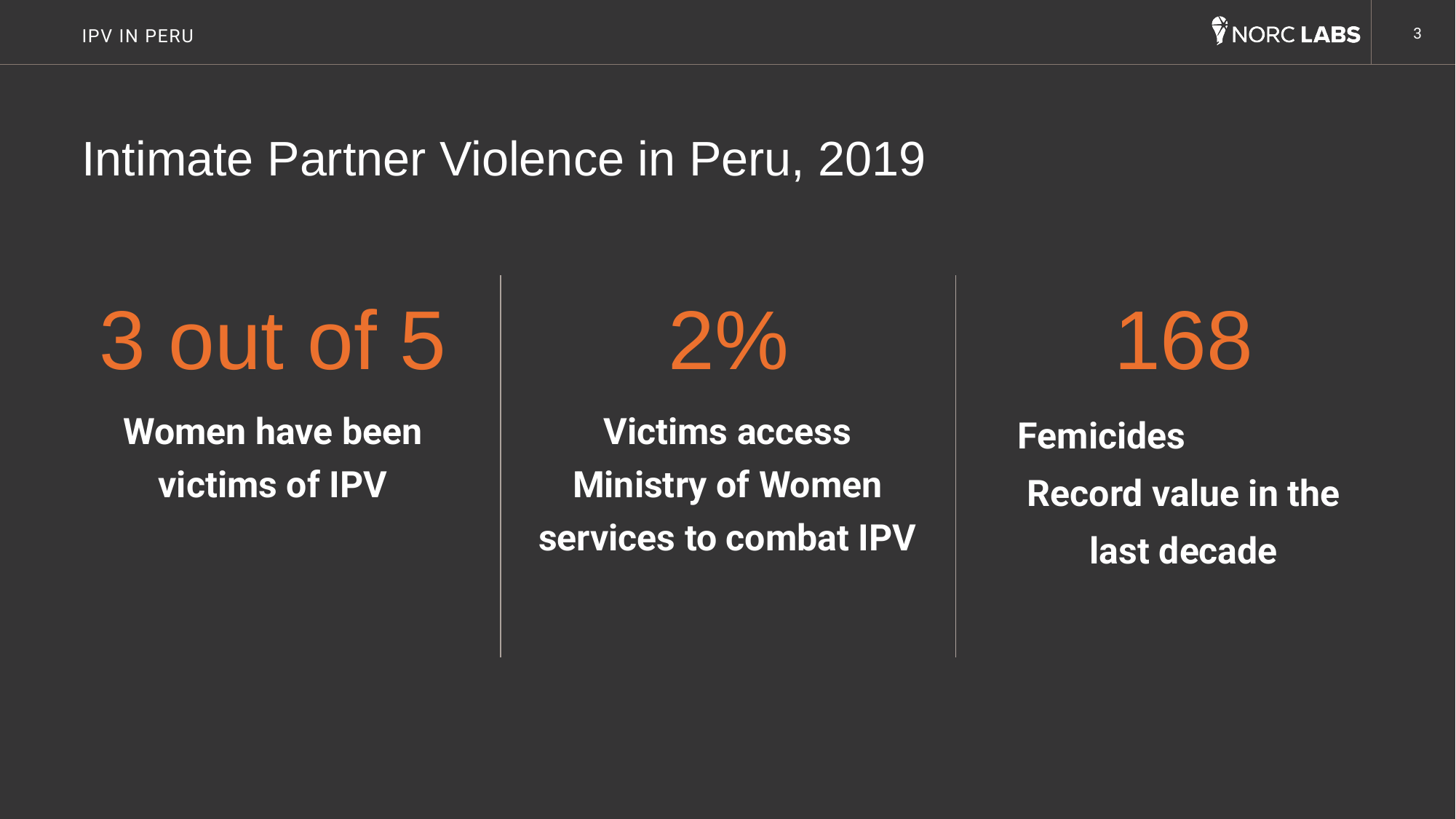

# IPV in Peru
Intimate Partner Violence in Peru, 2019
3 out of 5
2%

168

Women have been victims of IPV

Victims access Ministry of Women services to combat IPV

Femicides                   Record value in the last decade